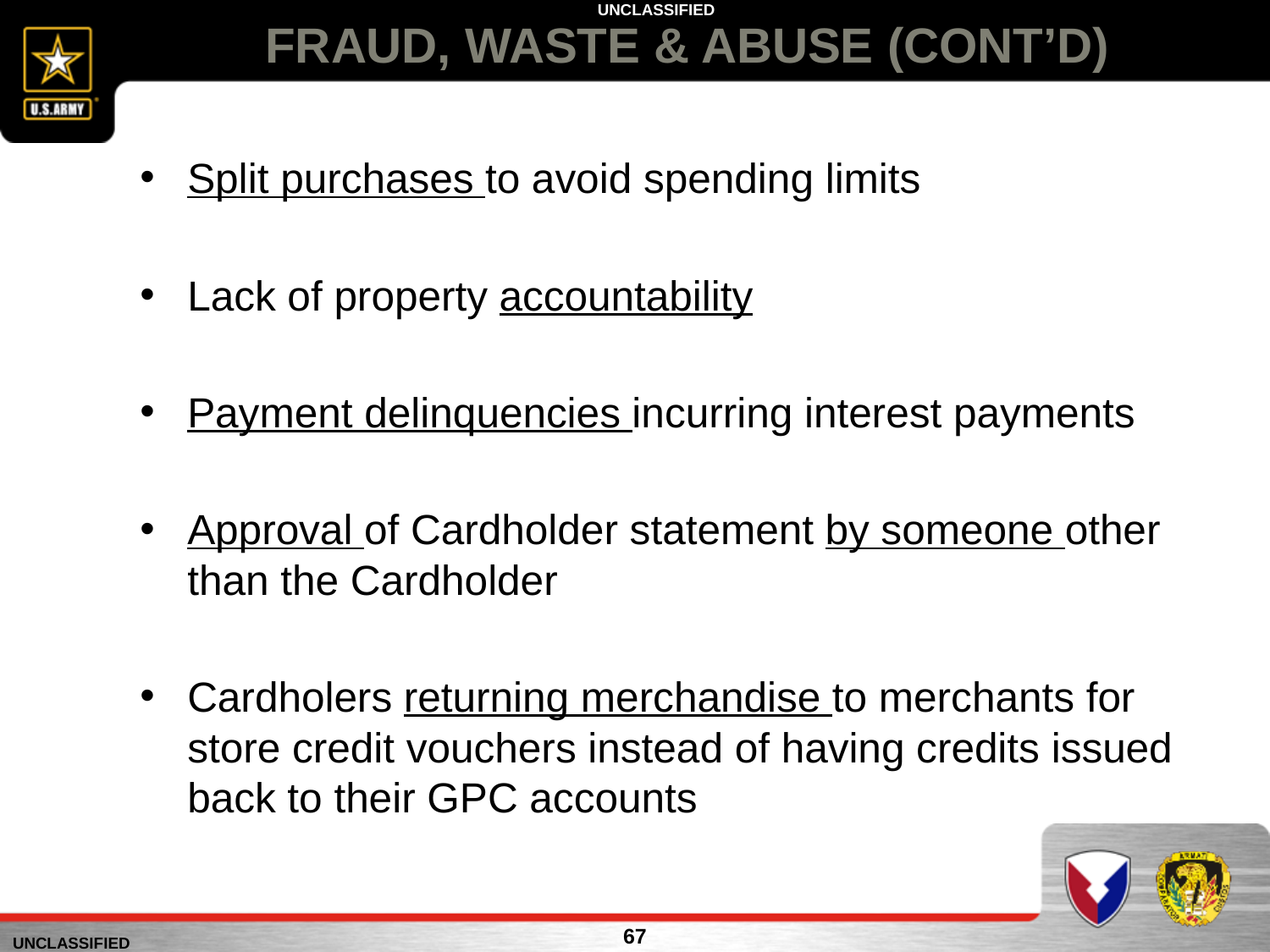

# FRAUD, WASTE & ABUSE (CONT’D)
Split purchases to avoid spending limits

Lack of property accountability

Payment delinquencies incurring interest payments

Approval of Cardholder statement by someone other than the Cardholder

Cardholers returning merchandise to merchants for store credit vouchers instead of having credits issued back to their GPC accounts
67